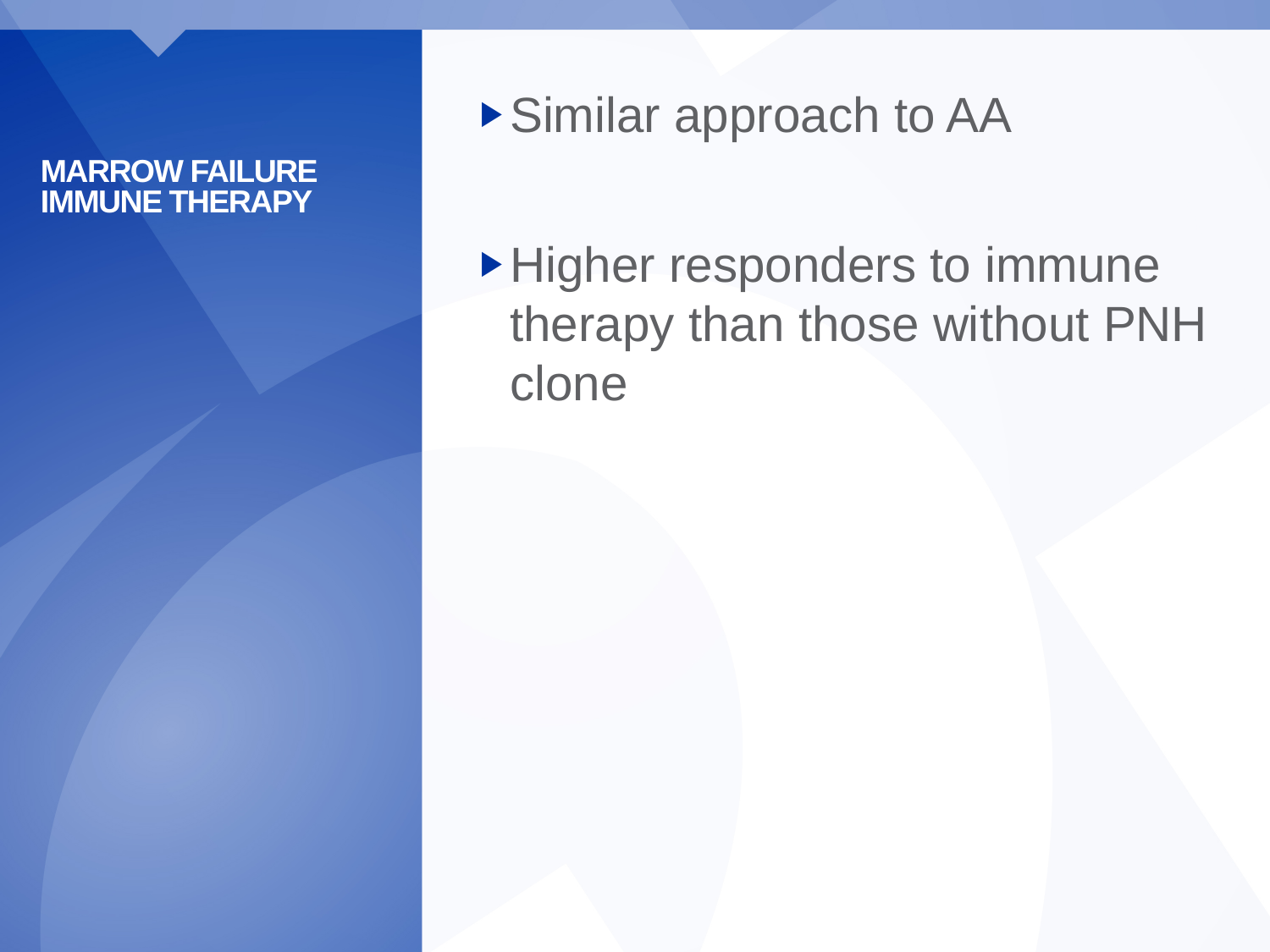

Similar approach to AA

Higher responders to immune therapy than those without PNH clone

# Marrow Failure Immune therapy